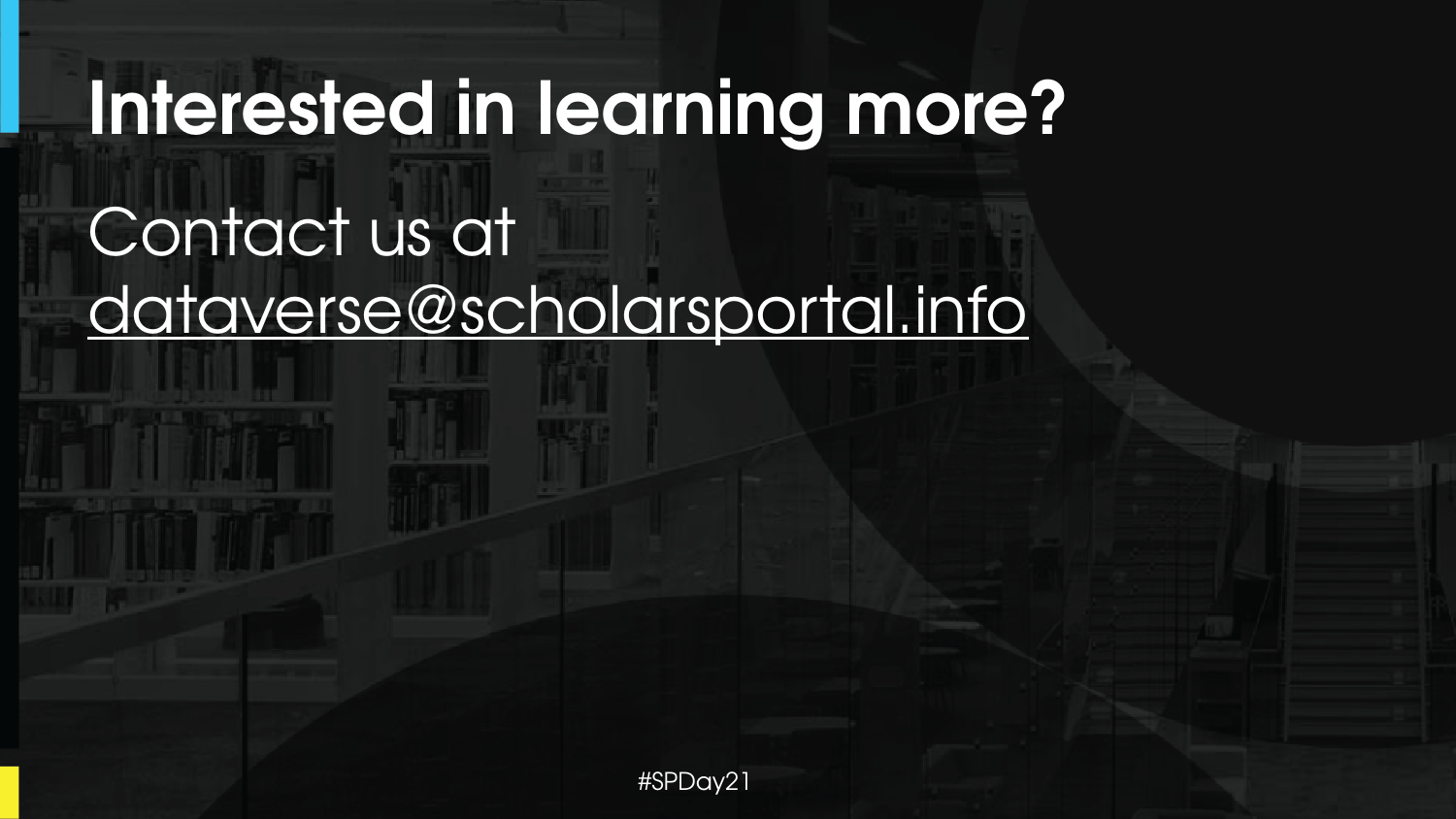

# Interested in learning more?
Contact us at dataverse@scholarsportal.info
#SPDay21